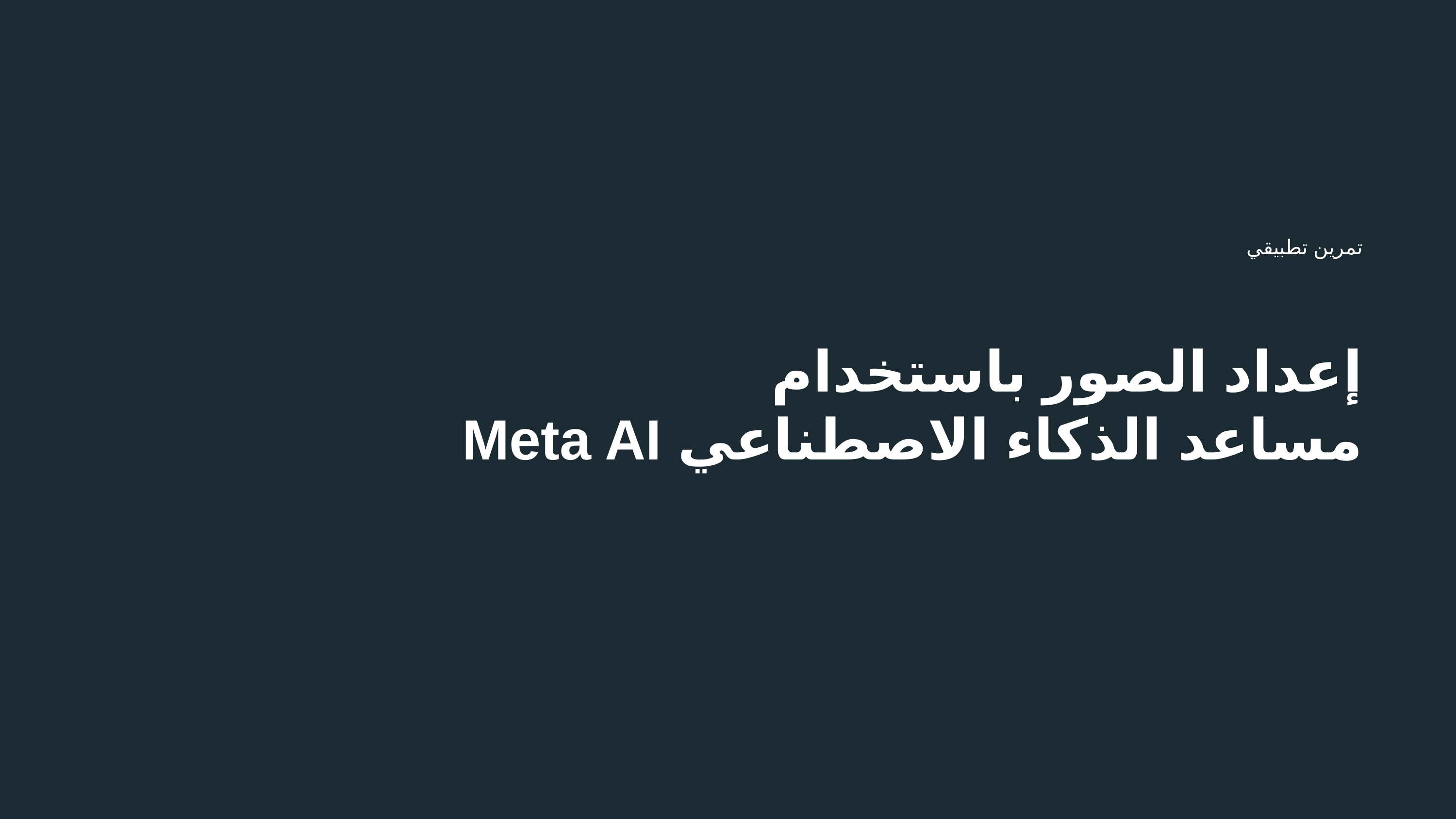

تمرين تطبيقي
# إعداد الصور باستخدام مساعد الذكاء الاصطناعي Meta AI